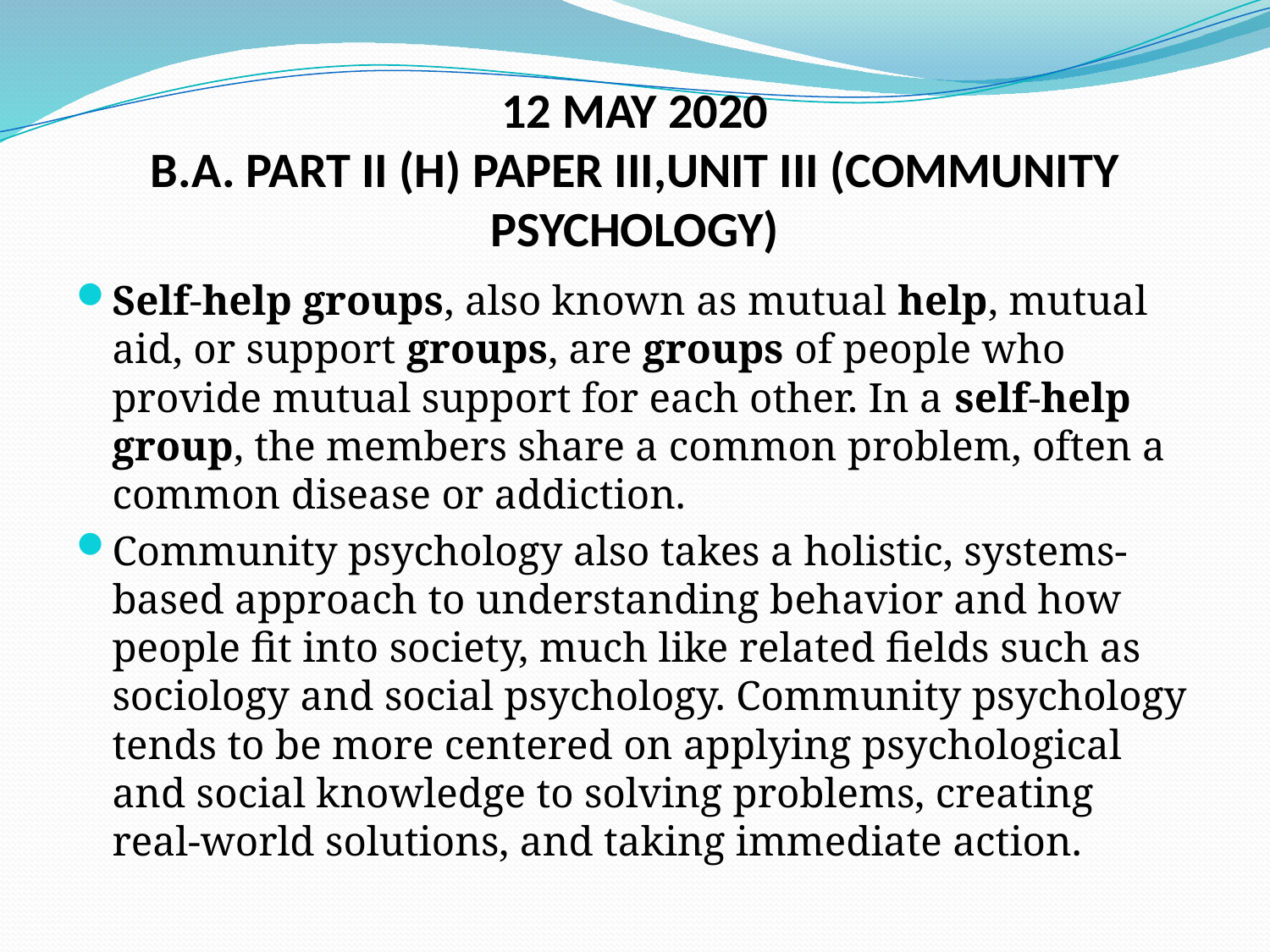

# 12 MAY 2020 B.A. PART II (H) PAPER III,UNIT III (COMMUNITY PSYCHOLOGY)
Self-help groups, also known as mutual help, mutual aid, or support groups, are groups of people who provide mutual support for each other. In a self-help group, the members share a common problem, often a common disease or addiction.
Community psychology also takes a holistic, systems-based approach to understanding behavior and how people fit into society, much like related fields such as sociology and social psychology. Community psychology tends to be more centered on applying psychological and social knowledge to solving problems, creating real-world solutions, and taking immediate action.